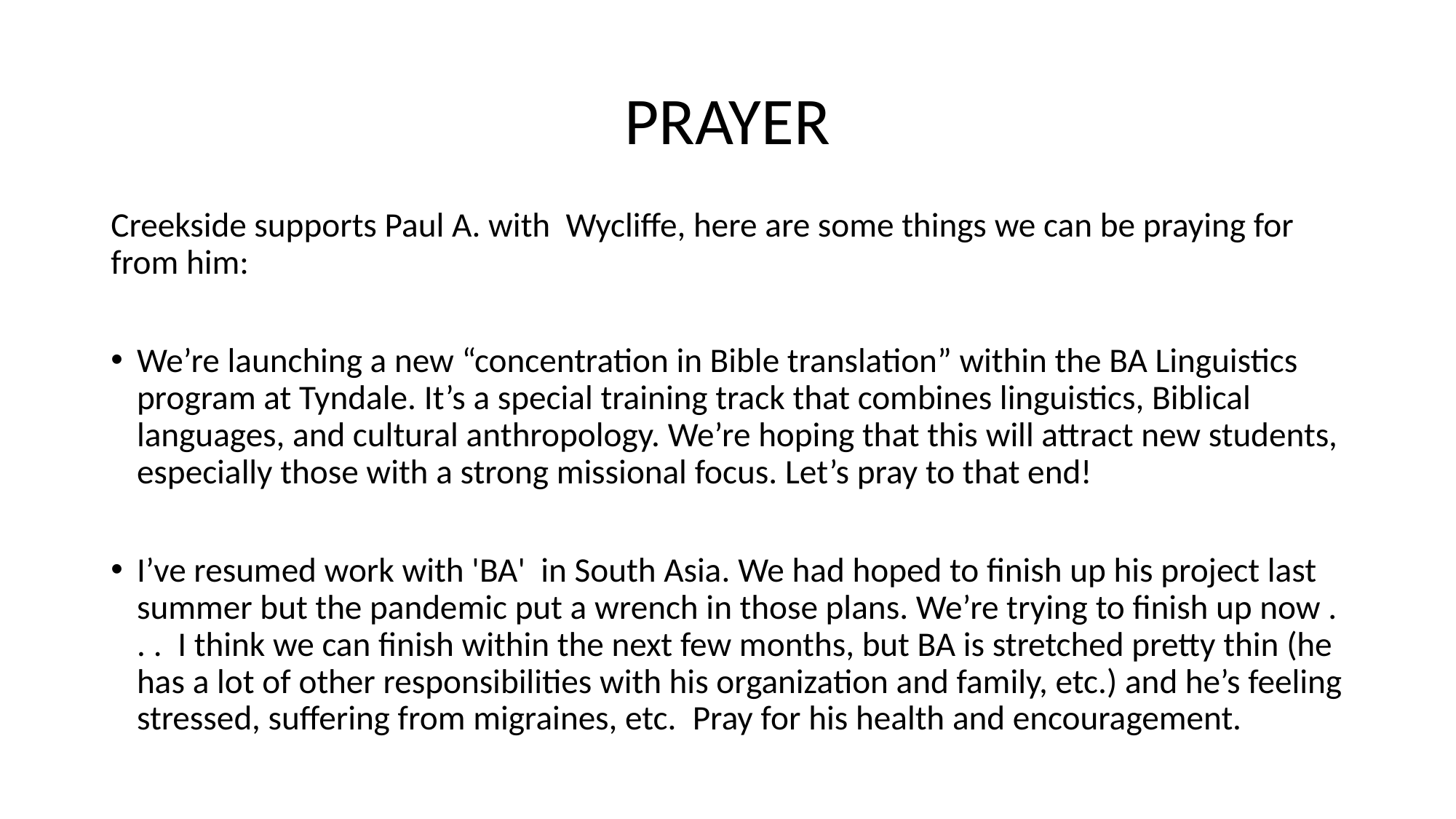

# PRAYER
Creekside supports Paul A. with  Wycliffe, here are some things we can be praying for from him:

We’re launching a new “concentration in Bible translation” within the BA Linguistics program at Tyndale. It’s a special training track that combines linguistics, Biblical languages, and cultural anthropology. We’re hoping that this will attract new students, especially those with a strong missional focus. Let’s pray to that end!

I’ve resumed work with 'BA'  in South Asia. We had hoped to finish up his project last summer but the pandemic put a wrench in those plans. We’re trying to finish up now . . .  I think we can finish within the next few months, but BA is stretched pretty thin (he has a lot of other responsibilities with his organization and family, etc.) and he’s feeling stressed, suffering from migraines, etc.  Pray for his health and encouragement.